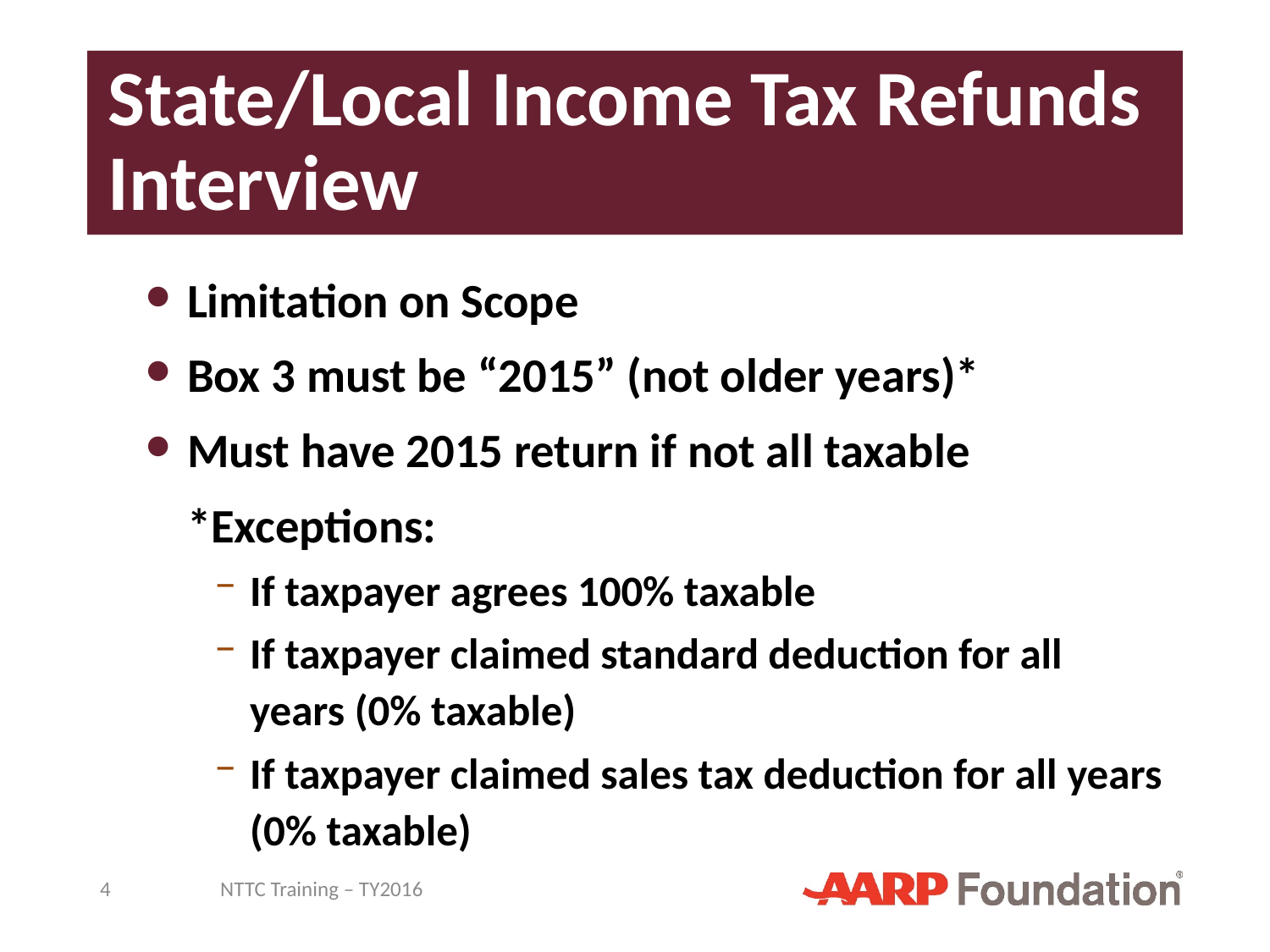

# State/Local Income Tax Refunds Interview
Limitation on Scope
Box 3 must be “2015” (not older years)*
Must have 2015 return if not all taxable
*Exceptions:
If taxpayer agrees 100% taxable
If taxpayer claimed standard deduction for all years (0% taxable)
If taxpayer claimed sales tax deduction for all years (0% taxable)
4
NTTC Training – TY2016